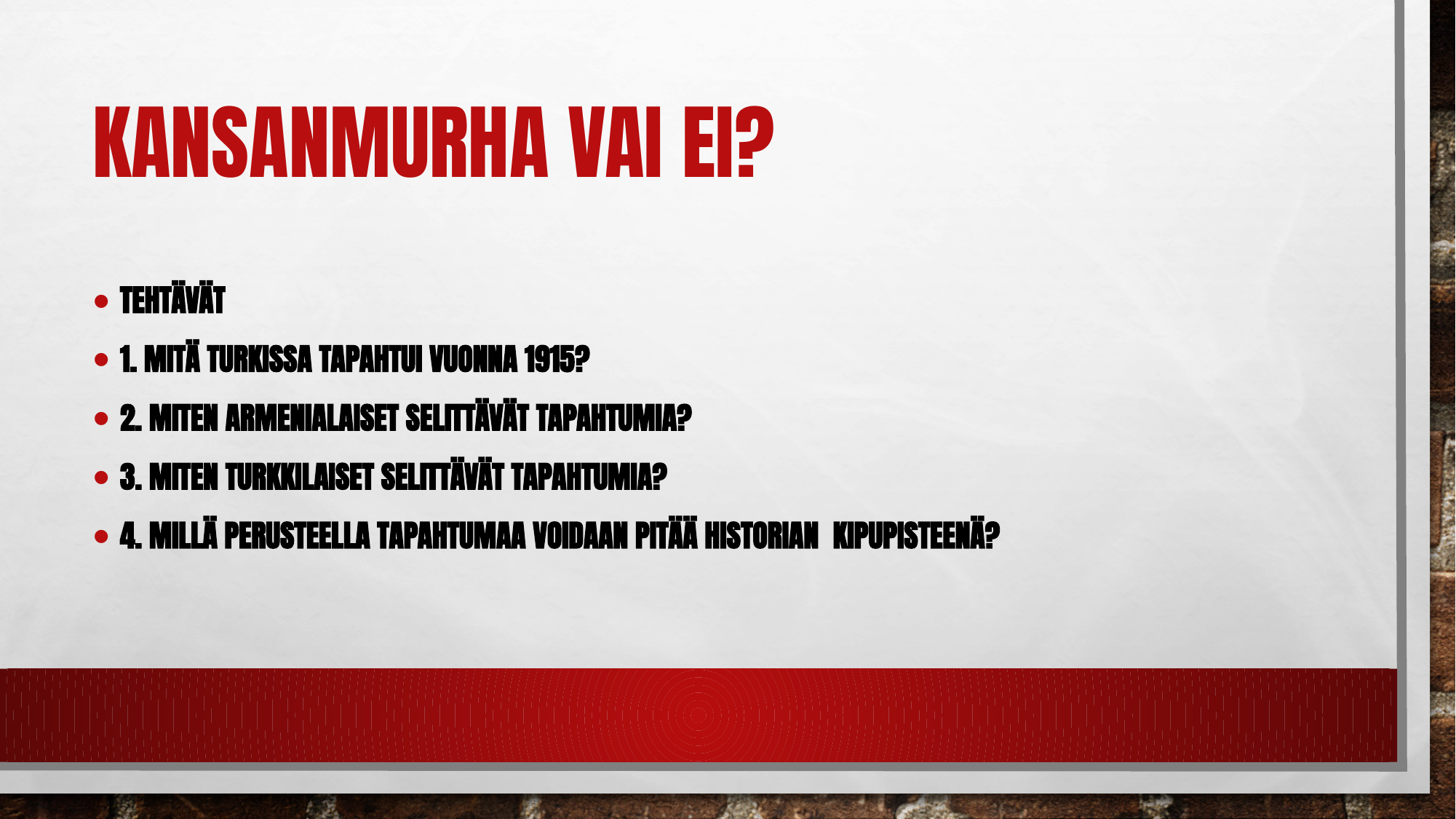

# Kansanmurha vai ei?
Tehtävät
1. Mitä Turkissa tapahtui vuonna 1915?
2. Miten armenialaiset selittävät tapahtumia?
3. Miten turkkilaiset selittävät tapahtumia?
4. Millä perusteella tapahtumaa voidaan pitää historian  kipupisteenä?